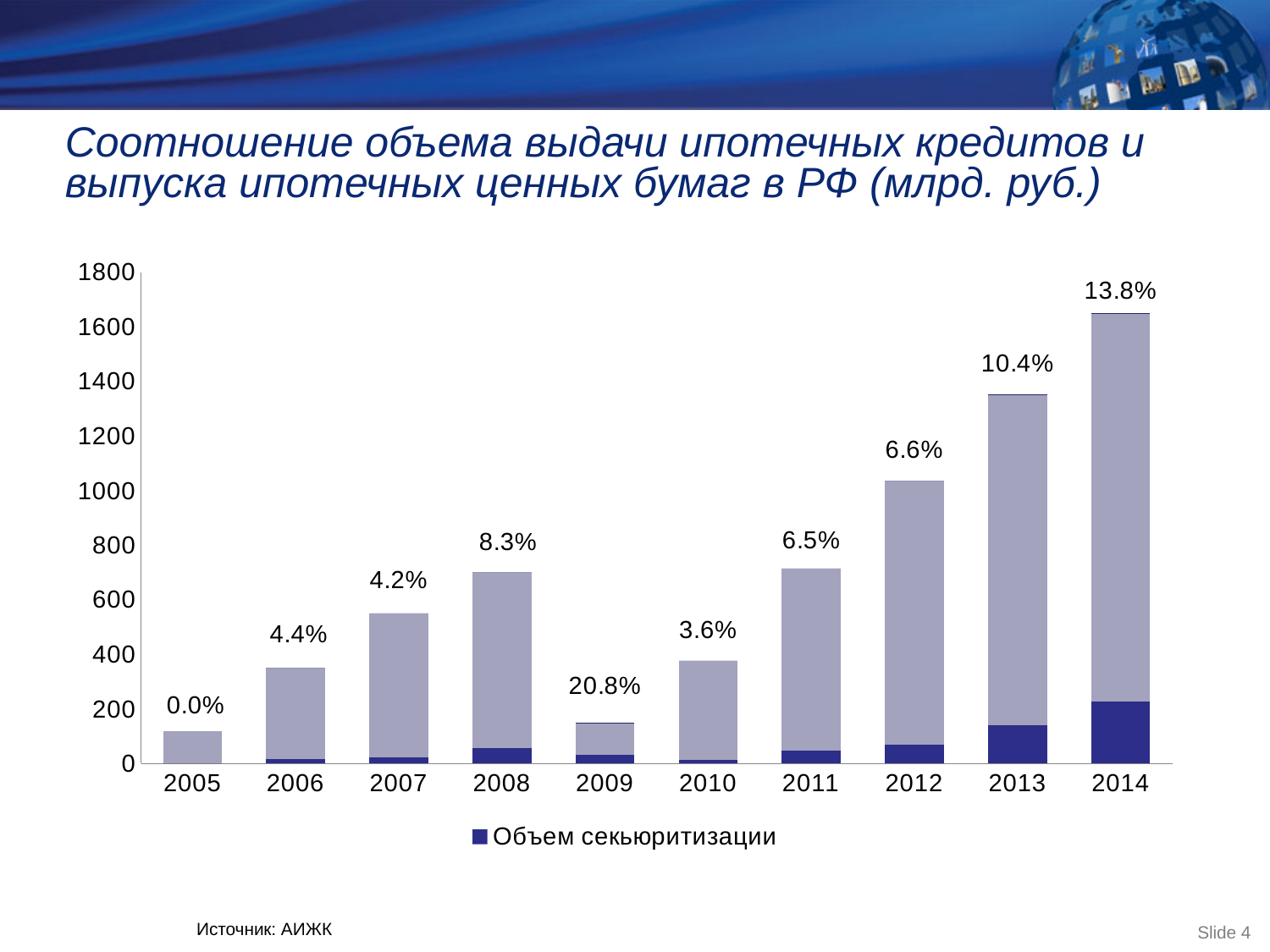

Соотношение объема выдачи ипотечных кредитов и выпуска ипотечных ценных бумаг в РФ (млрд. руб.)

### Chart

| Category |  |  |  |
|---|---|---|---|
| 2005 | 0.0 | 120.0 | 0.0 |
| 2006 | 15.4 | 334.6 | 0.044 |
| 2007 | 23.1 | 526.9 | 0.042 |
| 2008 | 58.1 | 641.9 | 0.083 |
| 2009 | 31.697 | 118.525 | 0.208 |
| 2010 | 13.546 | 362.731 | 0.036 |
| 2011 | 46.467 | 668.41 | 0.065 |
| 2012 | 68.318 | 966.8 | 0.066 |
| 2013 | 140.625 | 1211.538 | 0.104 |
| 2014 | 228.2 | 1421.8 | 0.13830303030303032 |
Источник: АИЖК